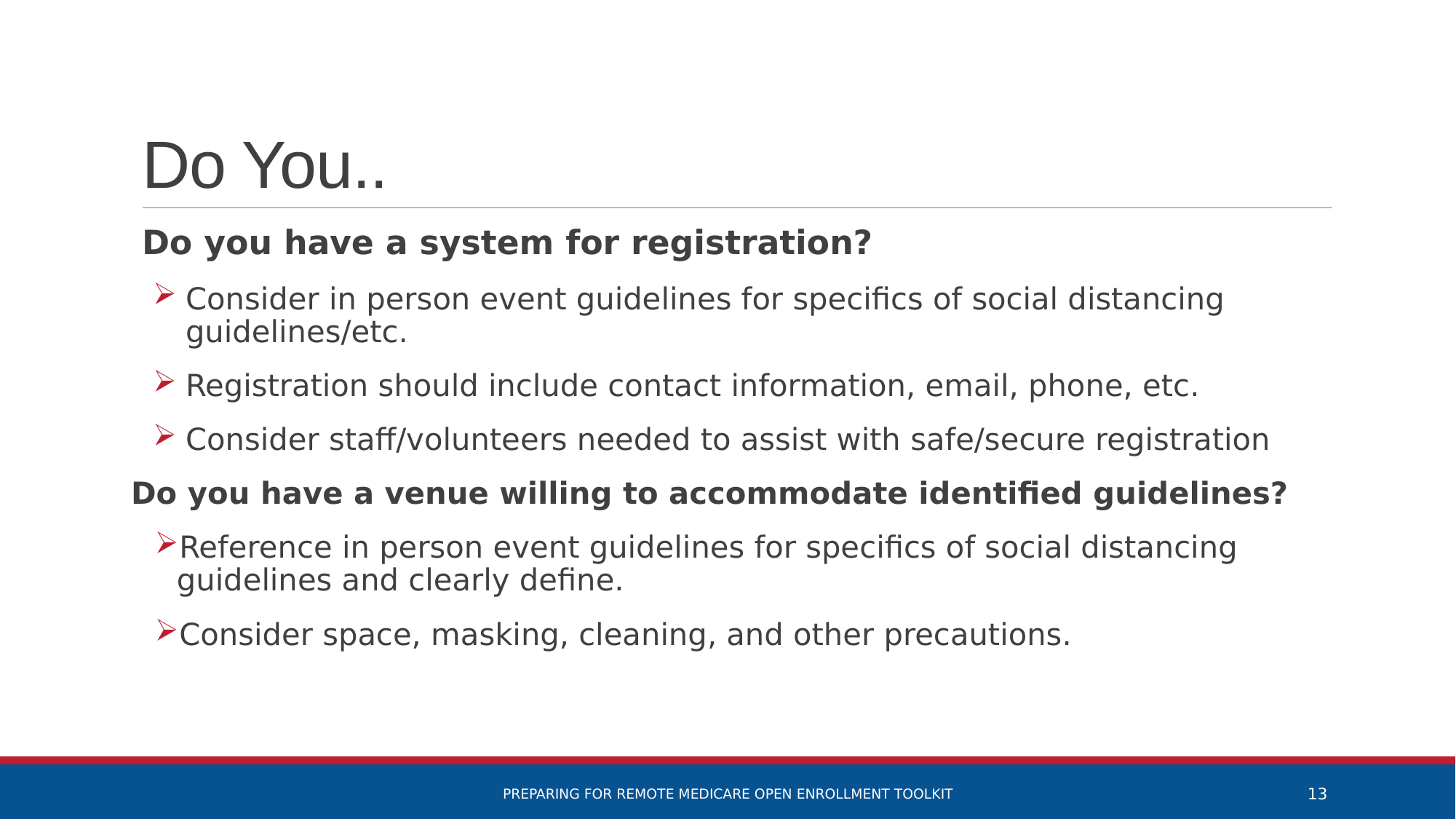

# Do You..
Do you have a system for registration? ​
Consider in person event guidelines for specifics of social distancing guidelines/etc. ​
Registration should include contact information, email, phone, etc.
Consider staff/volunteers needed to assist with safe/secure registration
Do you have a venue willing to accommodate identified guidelines?​
Reference in person event guidelines for specifics of social distancing guidelines and clearly define. ​
Consider space, masking, cleaning, and other precautions. ​

Preparing for remote Medicare Open Enrollment Toolkit
13